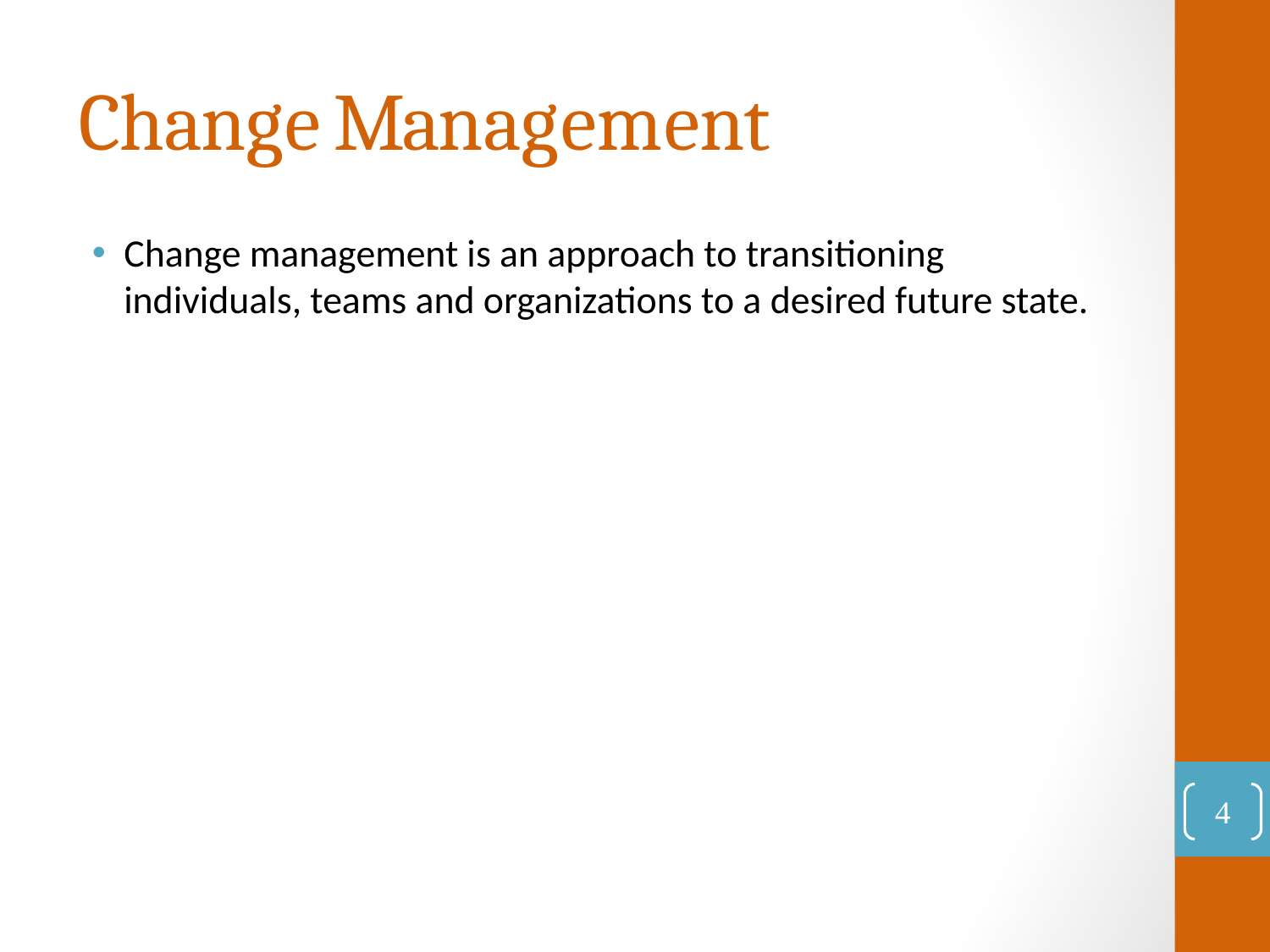

# Change Management
Change management is an approach to transitioning individuals, teams and organizations to a desired future state.

4